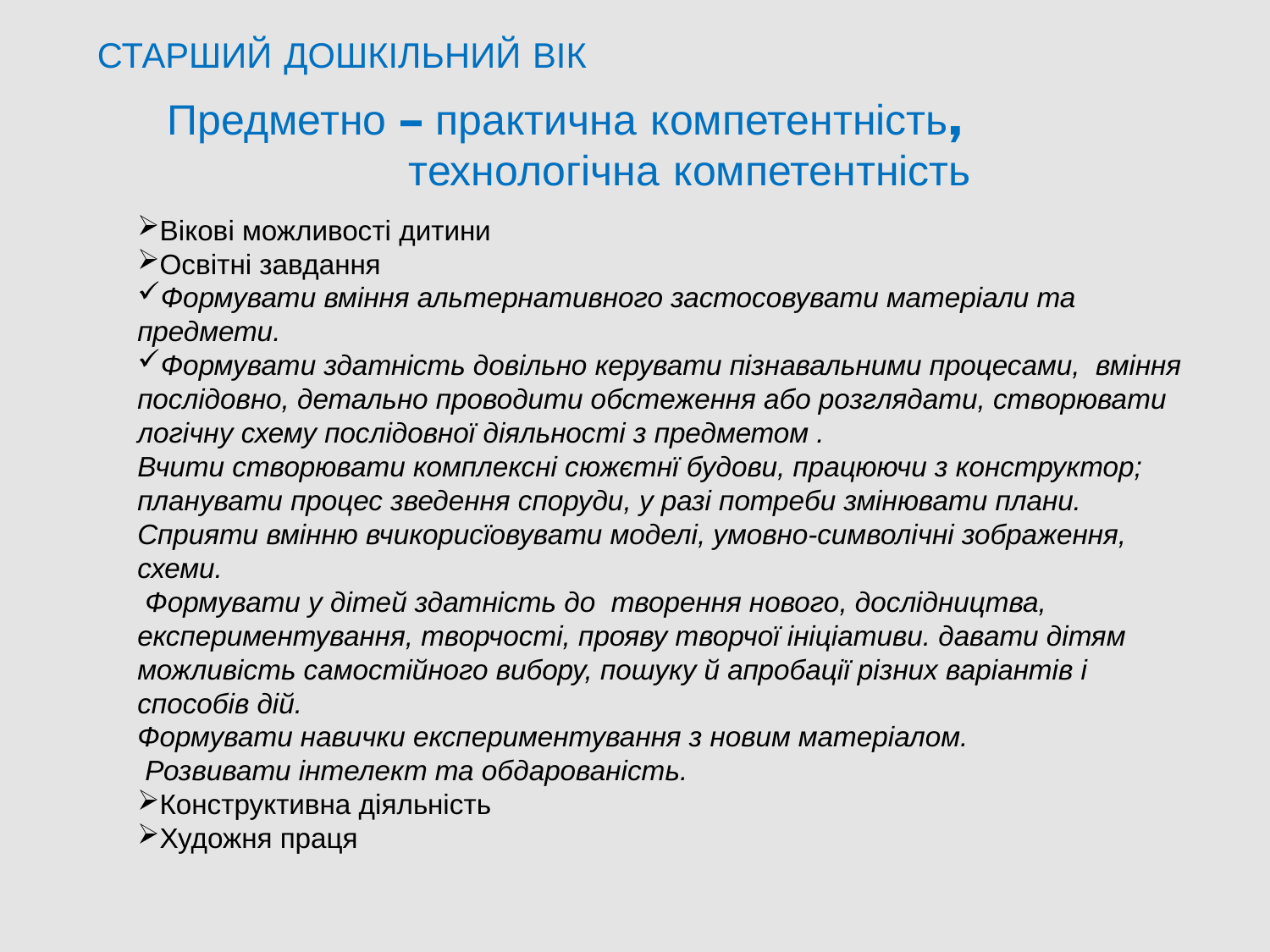

СТАРШИЙ ДОШКІЛЬНИЙ ВІК
Предметно – практична компетентність,
технологічна компетентність
Вікові можливості дитини
Освітні завдання
Формувати вміння альтернативного застосовувати матеріали та предмети.
Формувати здатність довільно керувати пізнавальними процесами,  вміння послідовно, детально проводити обстеження або розглядати, створювати логічну схему послідовної діяльності з предметом .
Вчити створювати комплексні сюжєтнї будови, працюючи з конструктор; планувати процес зведення споруди, у разі потреби змінювати плани.
Сприяти вмінню вчикорисїовувати моделі, умовно-символічні зображення, схеми.
 Формувати у дітей здатність до  творення нового, дослідництва, експериментування, творчості, прояву творчої ініціативи. давати дітям можливість самостійного вибору, пошуку й апробації різних варіантів і способів дій.
Формувати навички експериментування з новим матеріалом.
 Розвивати інтелект та обдарованість.
Конструктивна діяльність
Художня праця